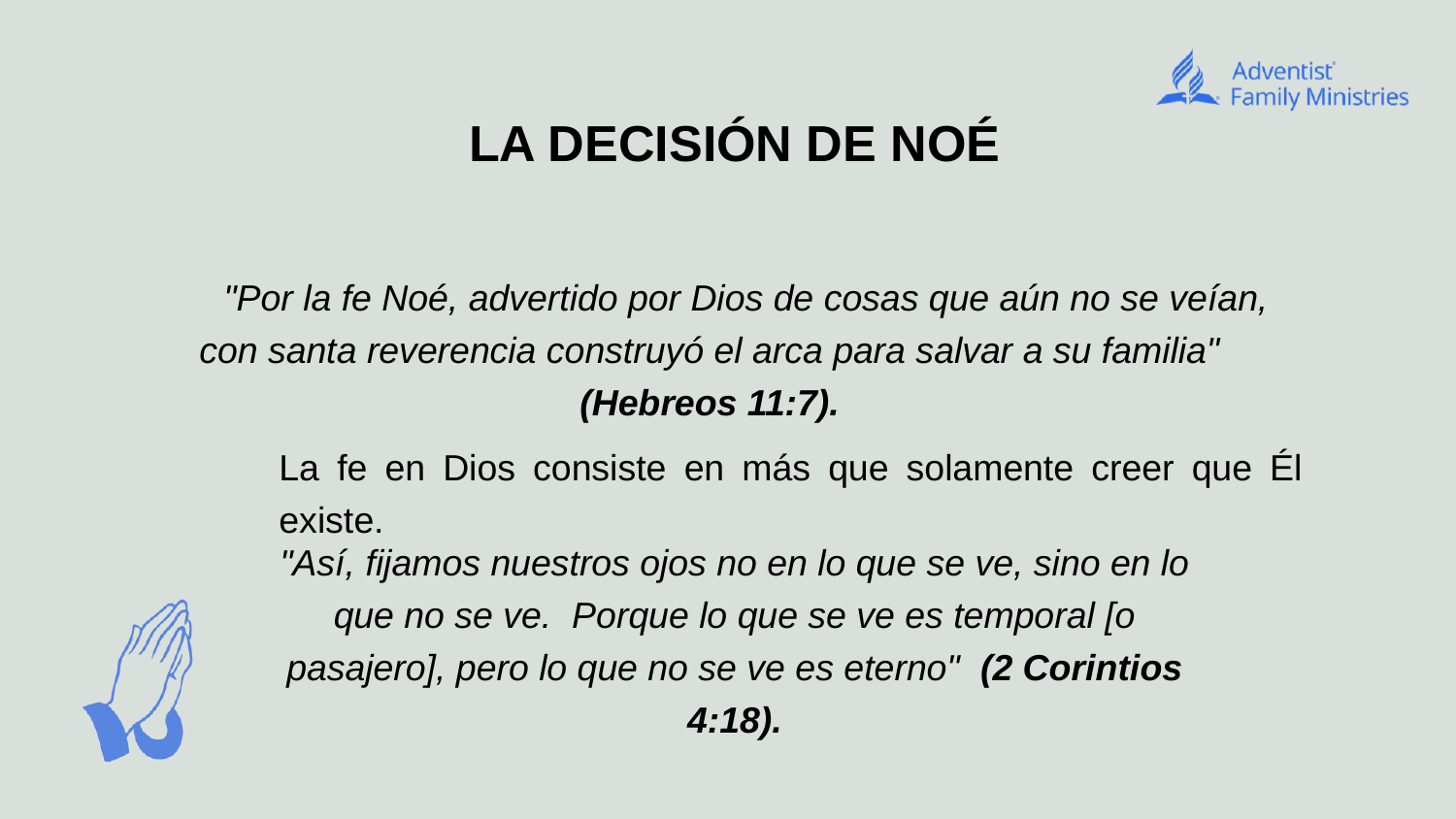

LA DECISIÓN DE NOÉ
"Por la fe Noé, advertido por Dios de cosas que aún no se veían, con santa reverencia construyó el arca para salvar a su familia" (Hebreos 11:7).
La fe en Dios consiste en más que solamente creer que Él existe.
"Así, fijamos nuestros ojos no en lo que se ve, sino en lo que no se ve.  Porque lo que se ve es temporal [o pasajero], pero lo que no se ve es eterno"  (2 Corintios 4:18).